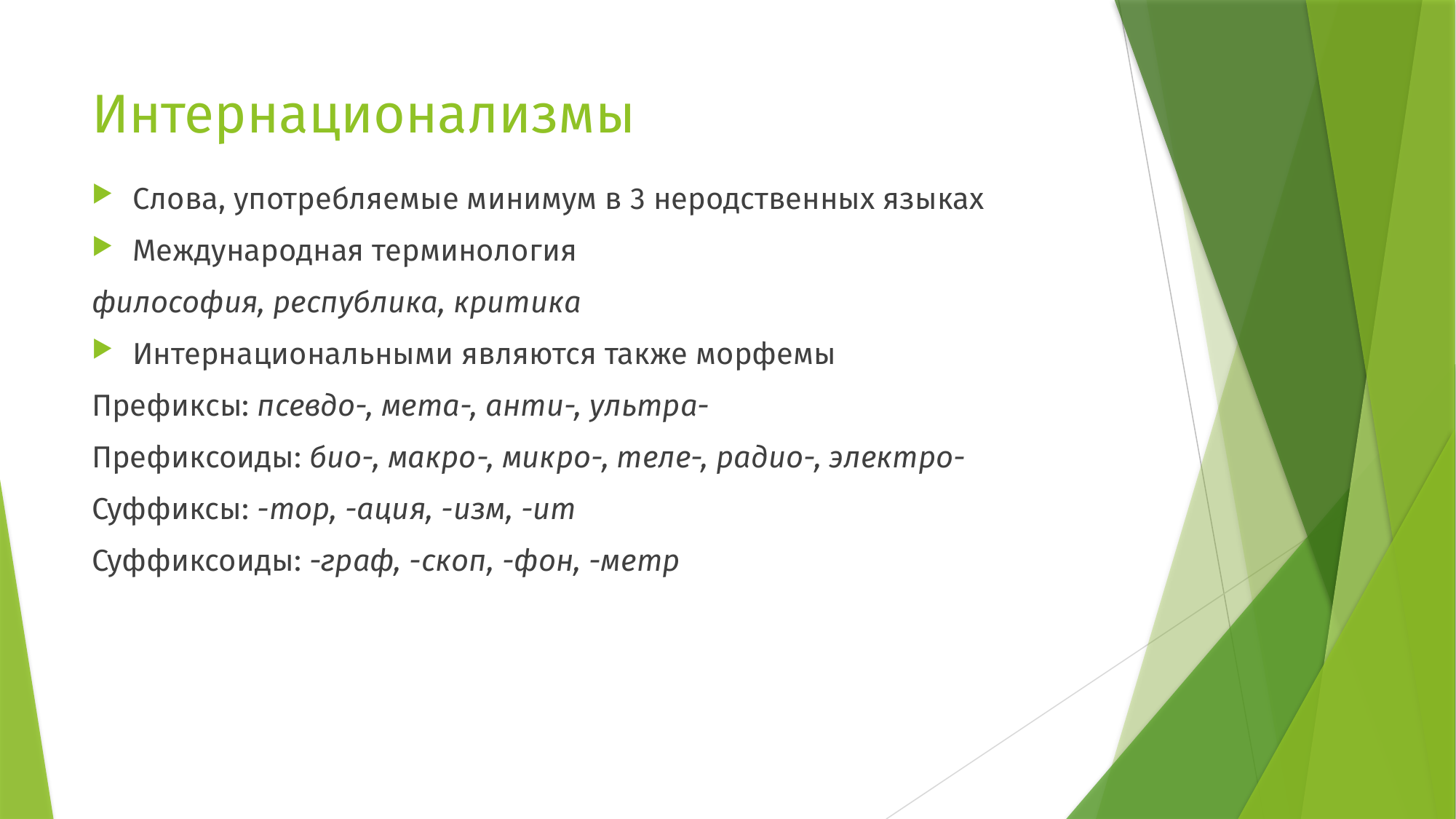

# Интернационализмы
Слова, употребляемые минимум в 3 неродственных языках
Международная терминология
философия, республика, критика
Интернациональными являются также морфемы
Префиксы: псевдо-, мета-, анти-, ультра-
Префиксоиды: био-, макро-, микро-, теле-, радио-, электро-
Суффиксы: -тор, -ация, -изм, -ит
Суффиксоиды: -граф, -скоп, -фон, -метр